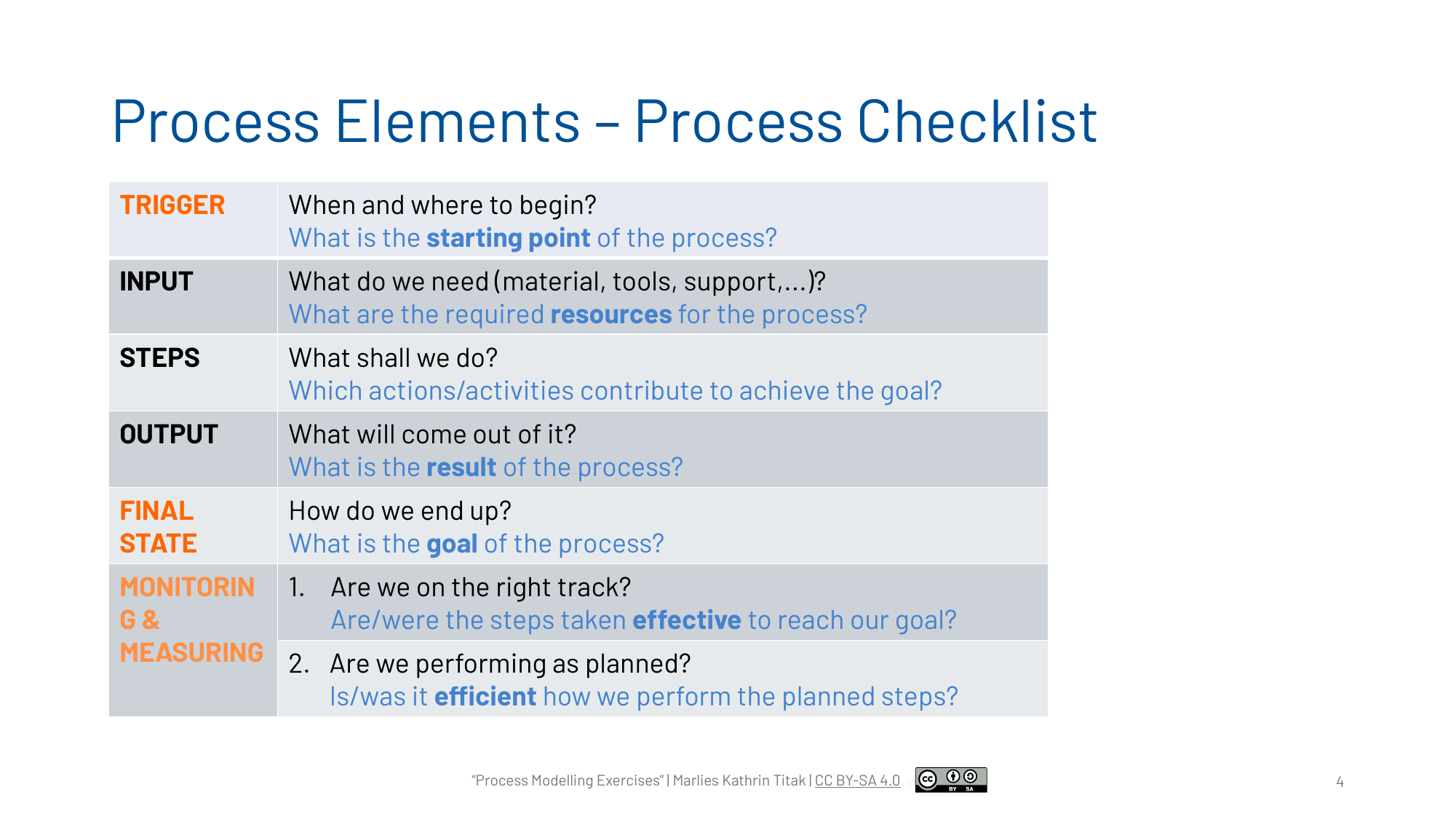

# Process Elements – Process Checklist
| Trigger | When and where to begin? What is the starting point of the process? |
| --- | --- |
| Input | What do we need (material, tools, support,...)? What are the required resources for the process? |
| Steps | What shall we do? Which actions/activities contribute to achieve the goal? |
| Output | What will come out of it? What is the result of the process? |
| Final State | How do we end up? What is the goal of the process? |
| Monitoring & Measuring | Are we on the right track? Are/were the steps taken effective to reach our goal? |
|  | Are we performing as planned? Is/was it efficient how we perform the planned steps? |
4